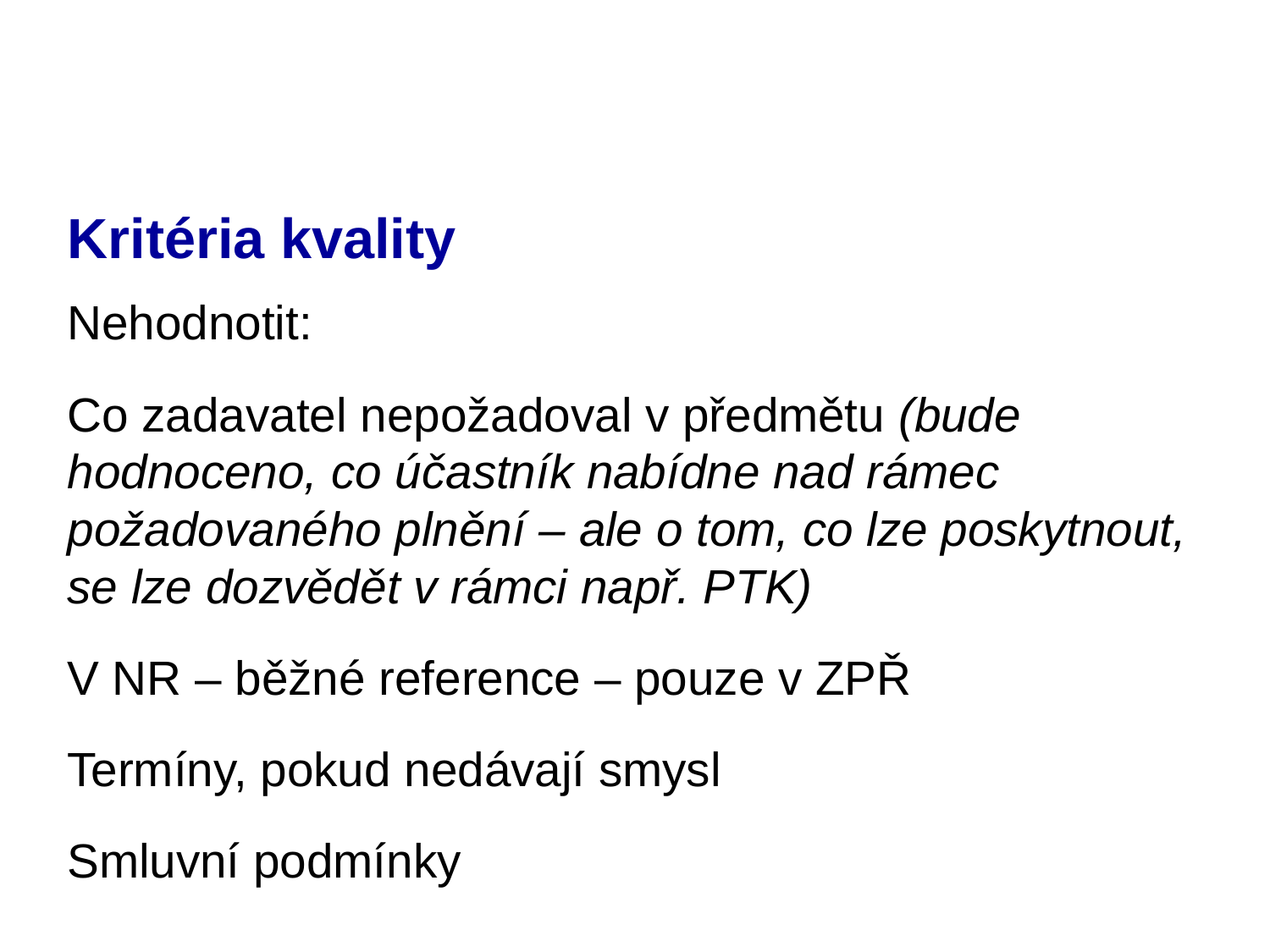

# Kritéria kvality
Nehodnotit:
Co zadavatel nepožadoval v předmětu (bude hodnoceno, co účastník nabídne nad rámec požadovaného plnění – ale o tom, co lze poskytnout, se lze dozvědět v rámci např. PTK)
V NR – běžné reference – pouze v ZPŘ
Termíny, pokud nedávají smysl
Smluvní podmínky